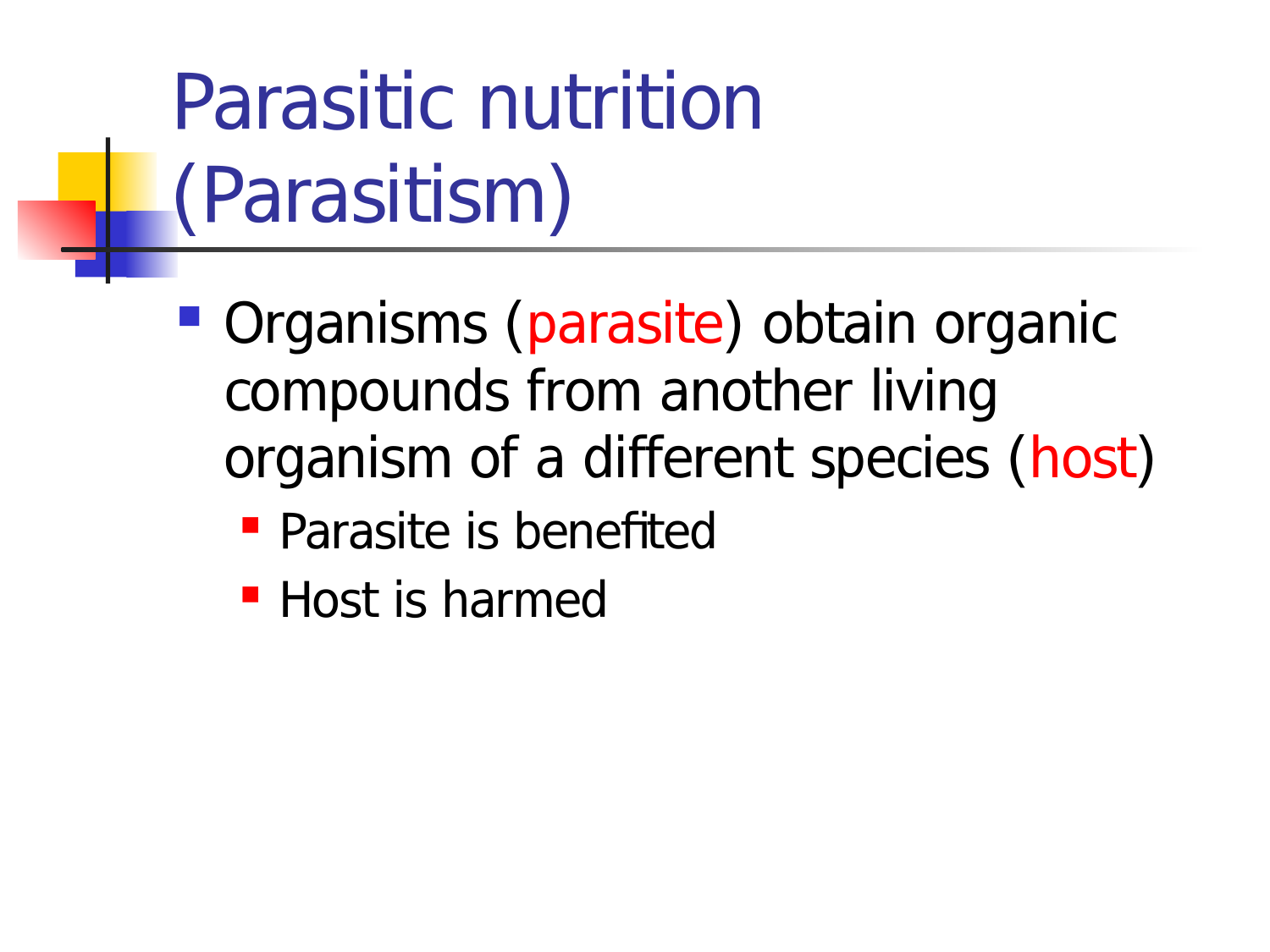

# Parasitic nutrition (Parasitism)
Organisms (parasite) obtain organic compounds from another living organism of a different species (host)
Parasite is benefited
Host is harmed